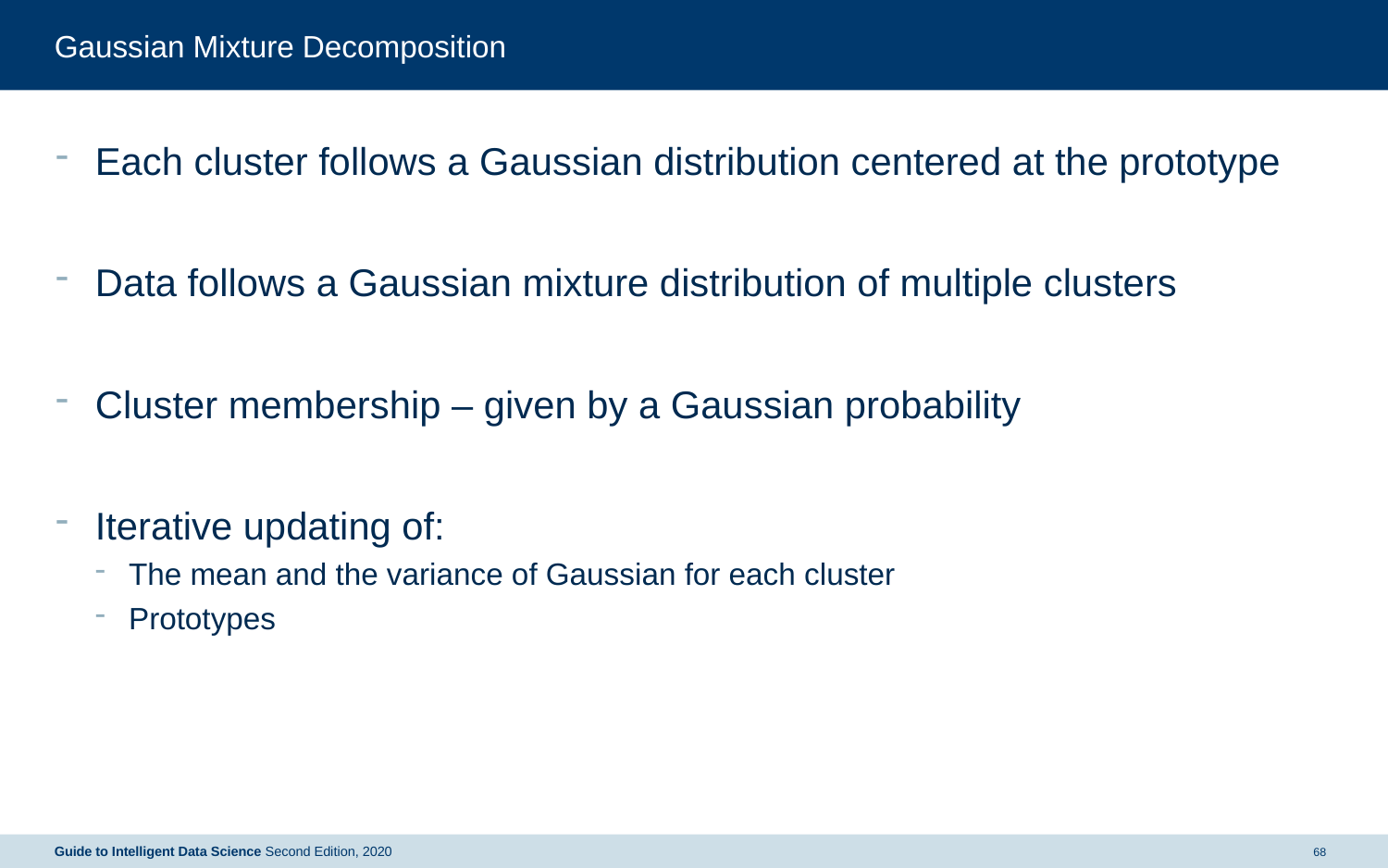

# Gaussian Mixture Decomposition
Each cluster follows a Gaussian distribution centered at the prototype

Data follows a Gaussian mixture distribution of multiple clusters

Cluster membership – given by a Gaussian probability

Iterative updating of:
The mean and the variance of Gaussian for each cluster
Prototypes
68